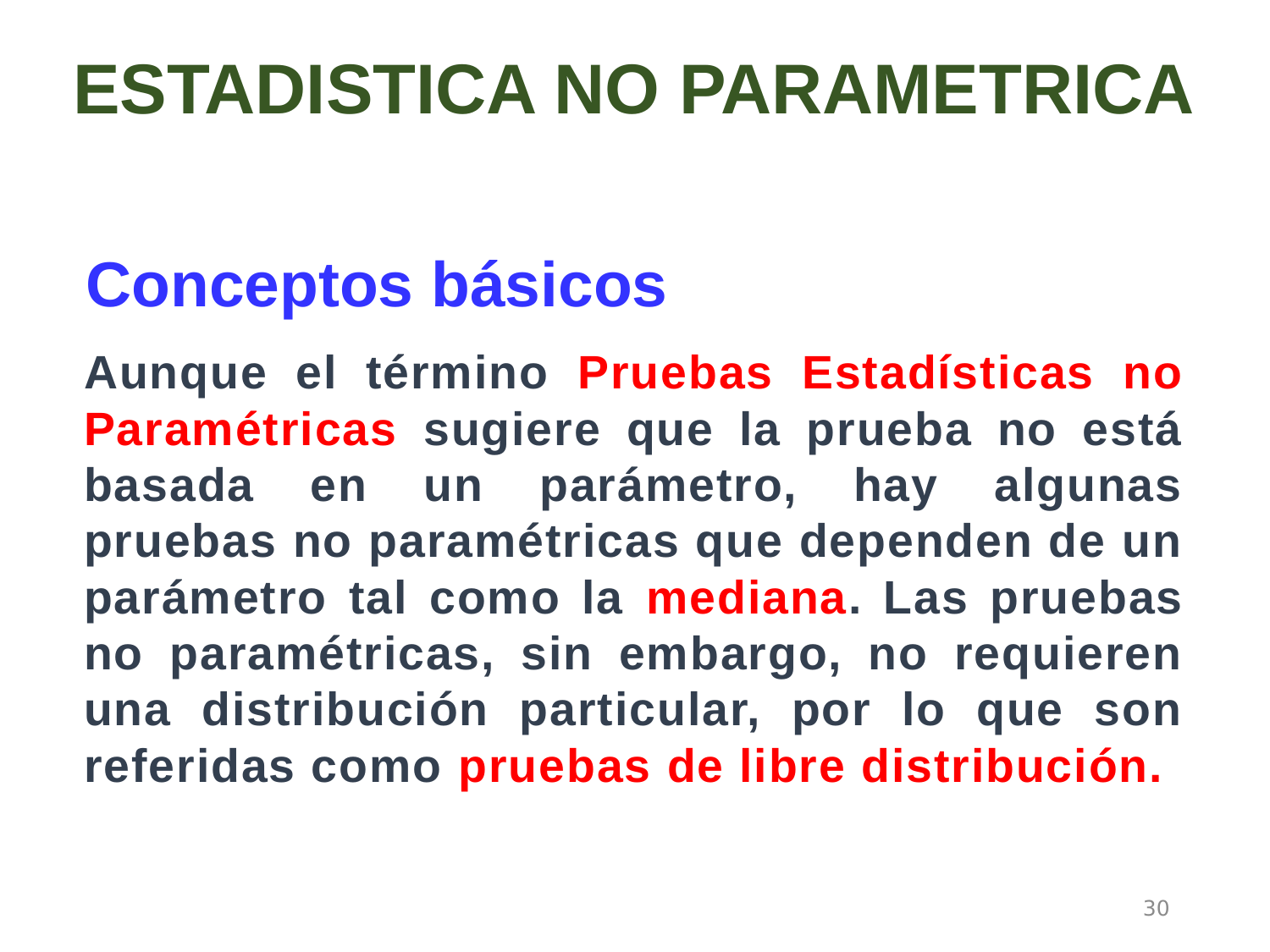

ESTADISTICA NO PARAMETRICA
Conceptos básicos
Aunque el término Pruebas Estadísticas no Paramétricas sugiere que la prueba no está basada en un parámetro, hay algunas pruebas no paramétricas que dependen de un parámetro tal como la mediana. Las pruebas no paramétricas, sin embargo, no requieren una distribución particular, por lo que son referidas como pruebas de libre distribución.
30